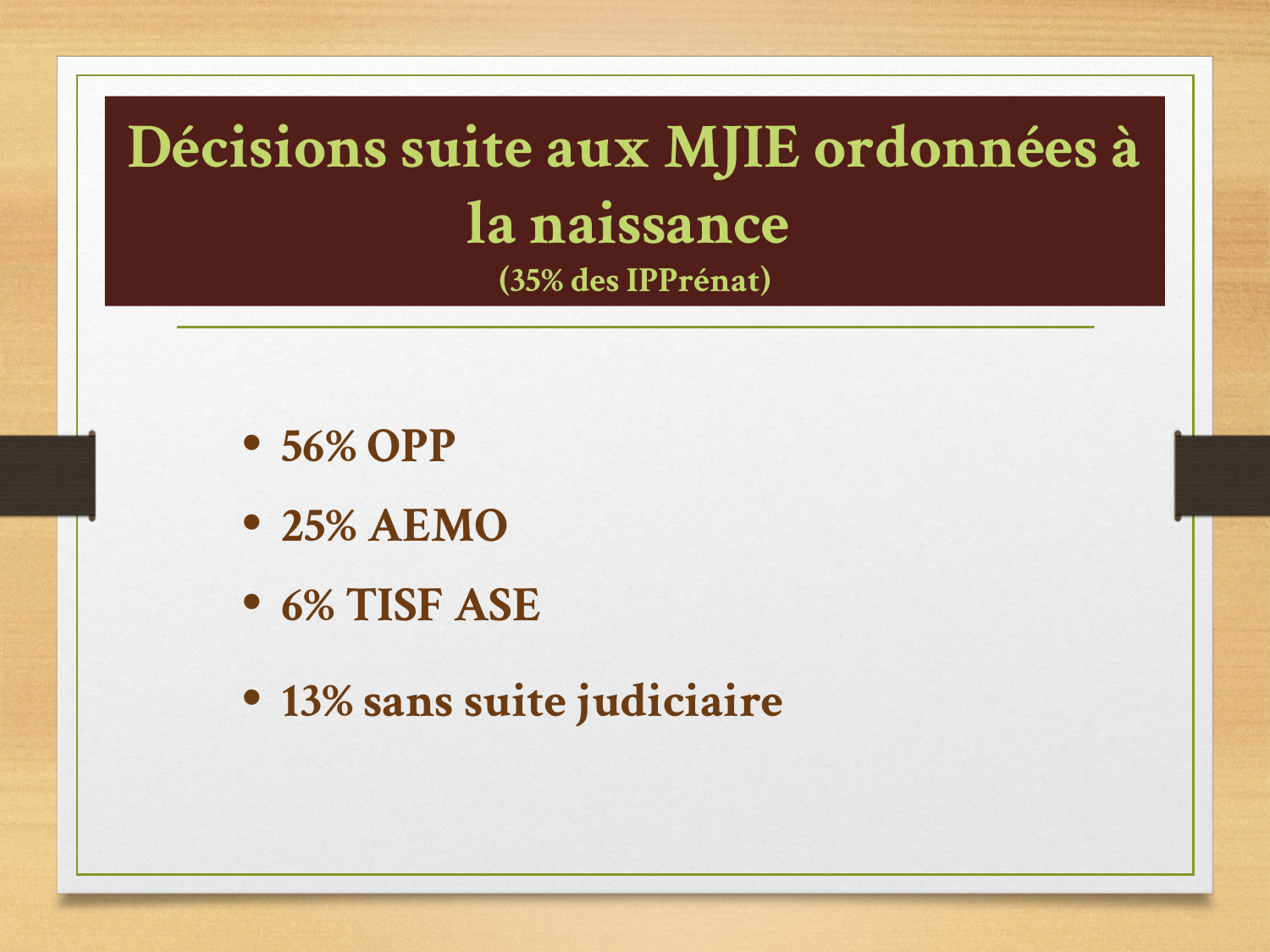

# Décisions suite aux MJIE ordonnées à la naissance (35% des IPPrénat)
56% OPP
25% AEMO
6% TISF ASE

13% sans suite judiciaire